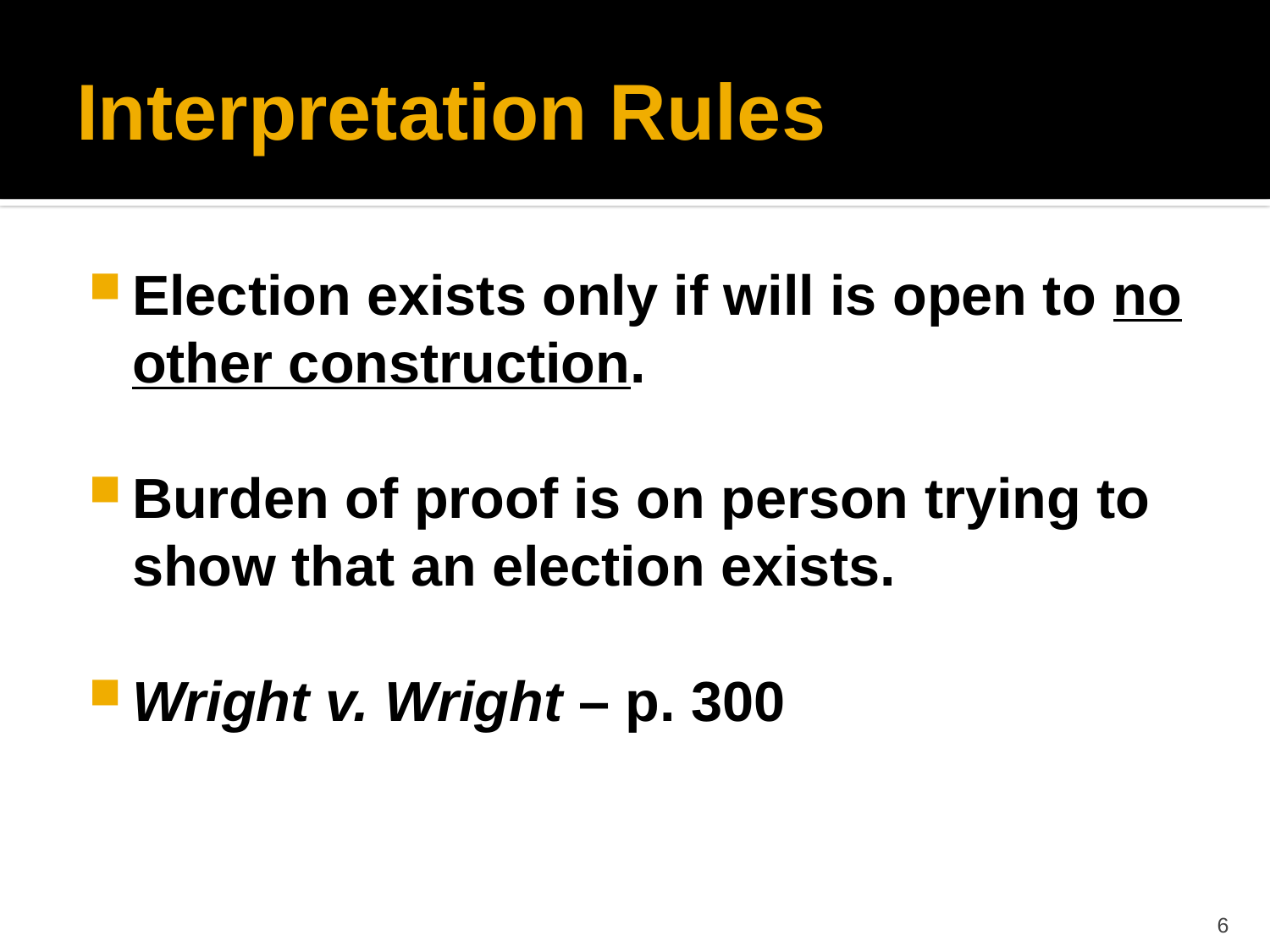

# Interpretation Rules
Election exists only if will is open to no other construction.

Burden of proof is on person trying to show that an election exists.

Wright v. Wright – p. 300
6